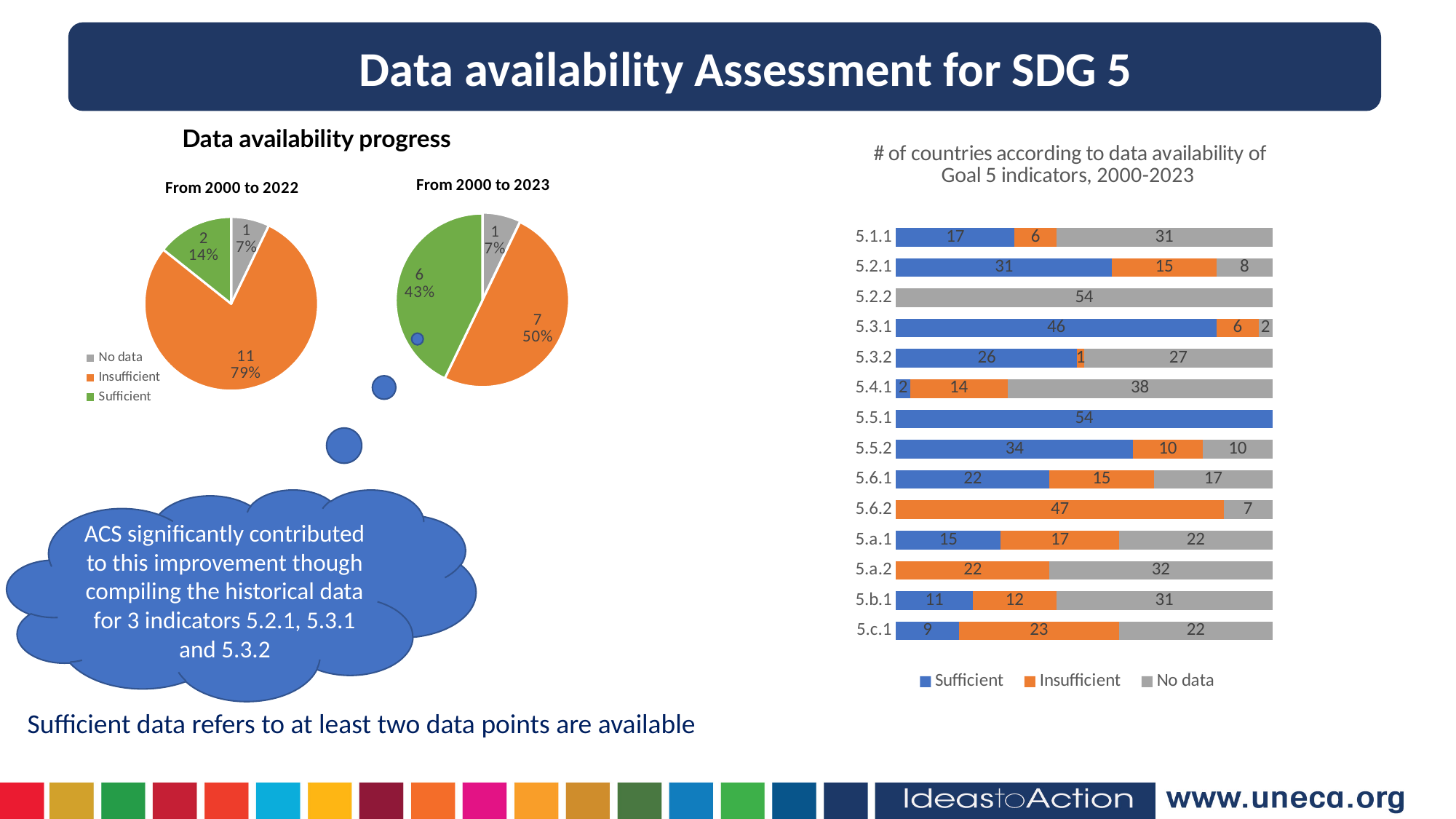

Data availability Assessment for SDG 5
Data availability progress

### Chart: # of countries according to data availability of Goal 5 indicators, 2000-2023

| Category | Sufficient | Insufficient | No data |
|---|---|---|---|
| 5.1.1 | 17.0 | 6.0 | 31.0 |
| 5.2.1 | 31.0 | 15.0 | 8.0 |
| 5.2.2 | 0.0 | 0.0 | 54.0 |
| 5.3.1 | 46.0 | 6.0 | 2.0 |
| 5.3.2 | 26.0 | 1.0 | 27.0 |
| 5.4.1 | 2.0 | 14.0 | 38.0 |
| 5.5.1 | 54.0 | 0.0 | 0.0 |
| 5.5.2 | 34.0 | 10.0 | 10.0 |
| 5.6.1 | 22.0 | 15.0 | 17.0 |
| 5.6.2 | 0.0 | 47.0 | 7.0 |
| 5.a.1 | 15.0 | 17.0 | 22.0 |
| 5.a.2 | 0.0 | 22.0 | 32.0 |
| 5.b.1 | 11.0 | 12.0 | 31.0 |
| 5.c.1 | 9.0 | 23.0 | 22.0 |

### Chart: From 2000 to 2023

| Category | Sales |
|---|---|
| No data  | 1.0 |
| Insufficient | 7.0 |
| Sufficient | 6.0 |

### Chart: From 2000 to 2022

| Category | Sales |
|---|---|
| No data  | 1.0 |
| Insufficient | 11.0 |
| Sufficient | 2.0 |
ACS significantly contributed to this improvement though compiling the historical data for 3 indicators 5.2.1, 5.3.1 and 5.3.2
Sufficient data refers to at least two data points are available